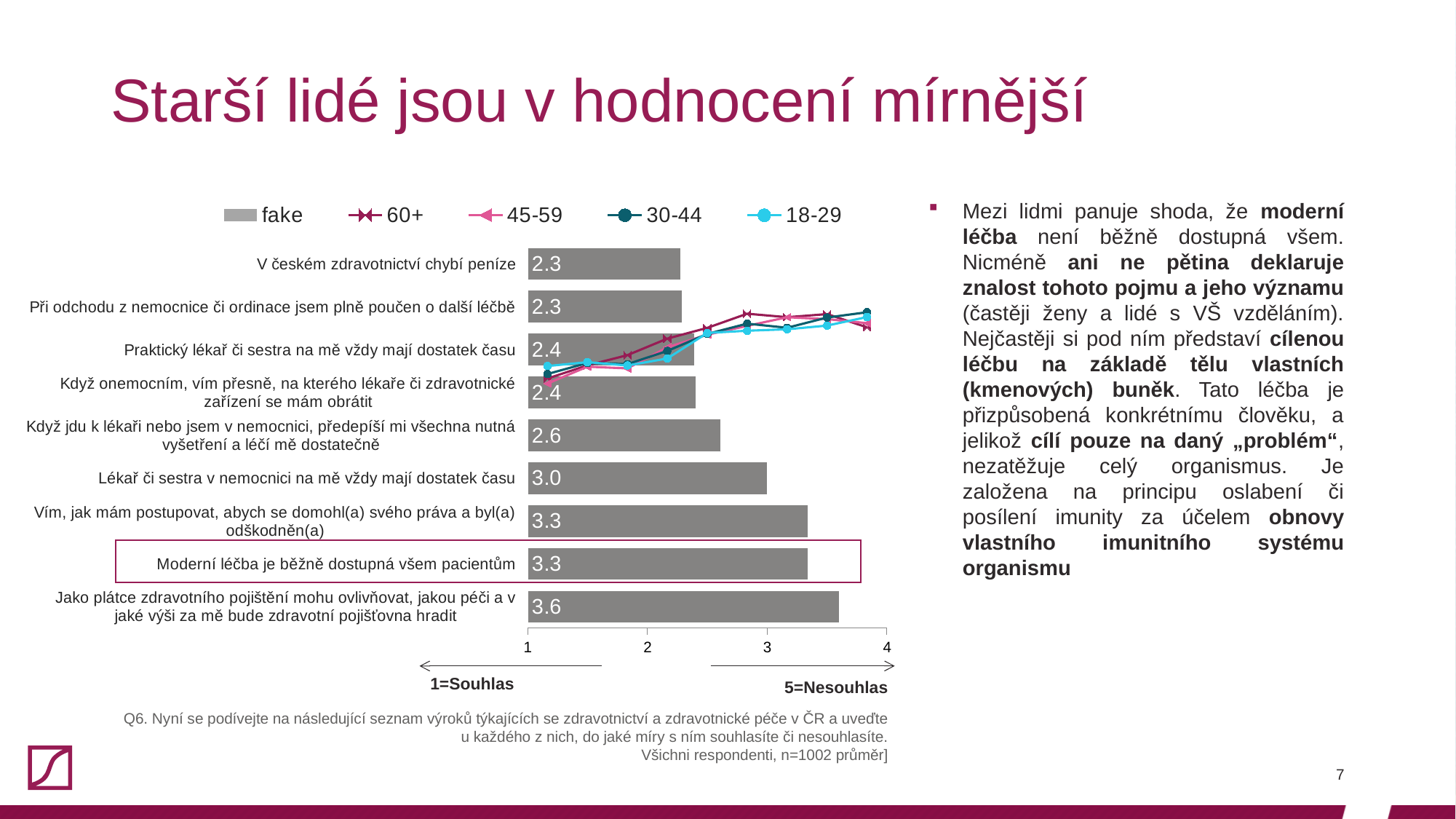

# Starší lidé jsou v hodnocení mírnější

### Chart

| Category | fake | Celkem | 18-29 | 30-44 | 45-59 | 60+ |
|---|---|---|---|---|---|---|
| V českém zdravotnictví chybí peníze | None | 2.2774922918807836 | 9.0 | 9.0 | 9.0 | 9.0 |
| Při odchodu z nemocnice či ordinace jsem plně poučen o další léčbě | None | 2.292260692464361 | 8.0 | 8.0 | 8.0 | 8.0 |
| Praktický lékař či sestra na mě vždy mají dostatek času | None | 2.3967774420946646 | 7.0 | 7.0 | 7.0 | 7.0 |
| Když onemocním, vím přesně, na kterého lékaře či zdravotnické zařízení se mám obrátit | None | 2.4090909090909087 | 6.0 | 6.0 | 6.0 | 6.0 |
| Když jdu k lékaři nebo jsem v nemocnici, předepíší mi všechna nutná vyšetření a léčí mě dostatečně | None | 2.6126687435098663 | 5.0 | 5.0 | 5.0 | 5.0 |
|  Lékař či sestra v nemocnici na mě vždy mají dostatek času | None | 3.0021367521367464 | 4.0 | 4.0 | 4.0 | 4.0 |
| Vím, jak mám postupovat, abych se domohl(a) svého práva a byl(a) odškodněn(a) | None | 3.340150699677072 | 3.0 | 3.0 | 3.0 | 3.0 |
| Moderní léčba je běžně dostupná všem pacientům | None | 3.3424170616113753 | 2.0 | 2.0 | 2.0 | 2.0 |
| Jako plátce zdravotního pojištění mohu ovlivňovat, jakou péči a v jaké výši za mě bude zdravotní pojišťovna hradit | None | 3.6035564853556474 | 1.0 | 1.0 | 1.0 | 1.0 |
Mezi lidmi panuje shoda, že moderní léčba není běžně dostupná všem. Nicméně ani ne pětina deklaruje znalost tohoto pojmu a jeho významu (častěji ženy a lidé s VŠ vzděláním). Nejčastěji si pod ním představí cílenou léčbu na základě tělu vlastních (kmenových) buněk. Tato léčba je přizpůsobená konkrétnímu člověku, a jelikož cílí pouze na daný „problém“, nezatěžuje celý organismus. Je založena na principu oslabení či posílení imunity za účelem obnovy vlastního imunitního systému organismu

1=Souhlas
5=Nesouhlas
Q6. Nyní se podívejte na následující seznam výroků týkajících se zdravotnictví a zdravotnické péče v ČR a uveďte u každého z nich, do jaké míry s ním souhlasíte či nesouhlasíte.
Všichni respondenti, n=1002 průměr]
7